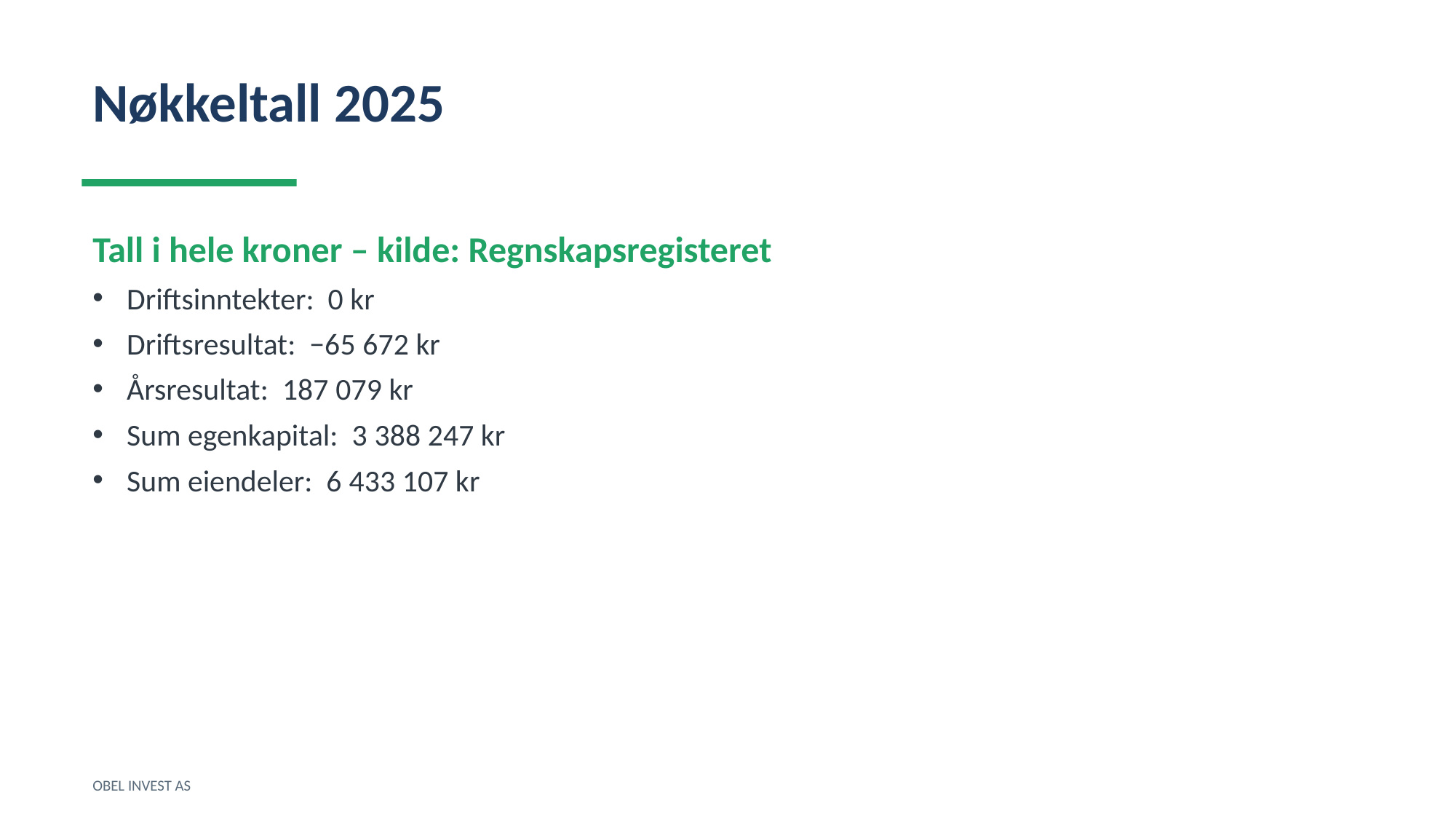

Nøkkeltall 2025

Tall i hele kroner – kilde: Regnskapsregisteret
Driftsinntekter:  0 kr
Driftsresultat:  −65 672 kr
Årsresultat:  187 079 kr
Sum egenkapital:  3 388 247 kr
Sum eiendeler:  6 433 107 kr
OBEL INVEST AS